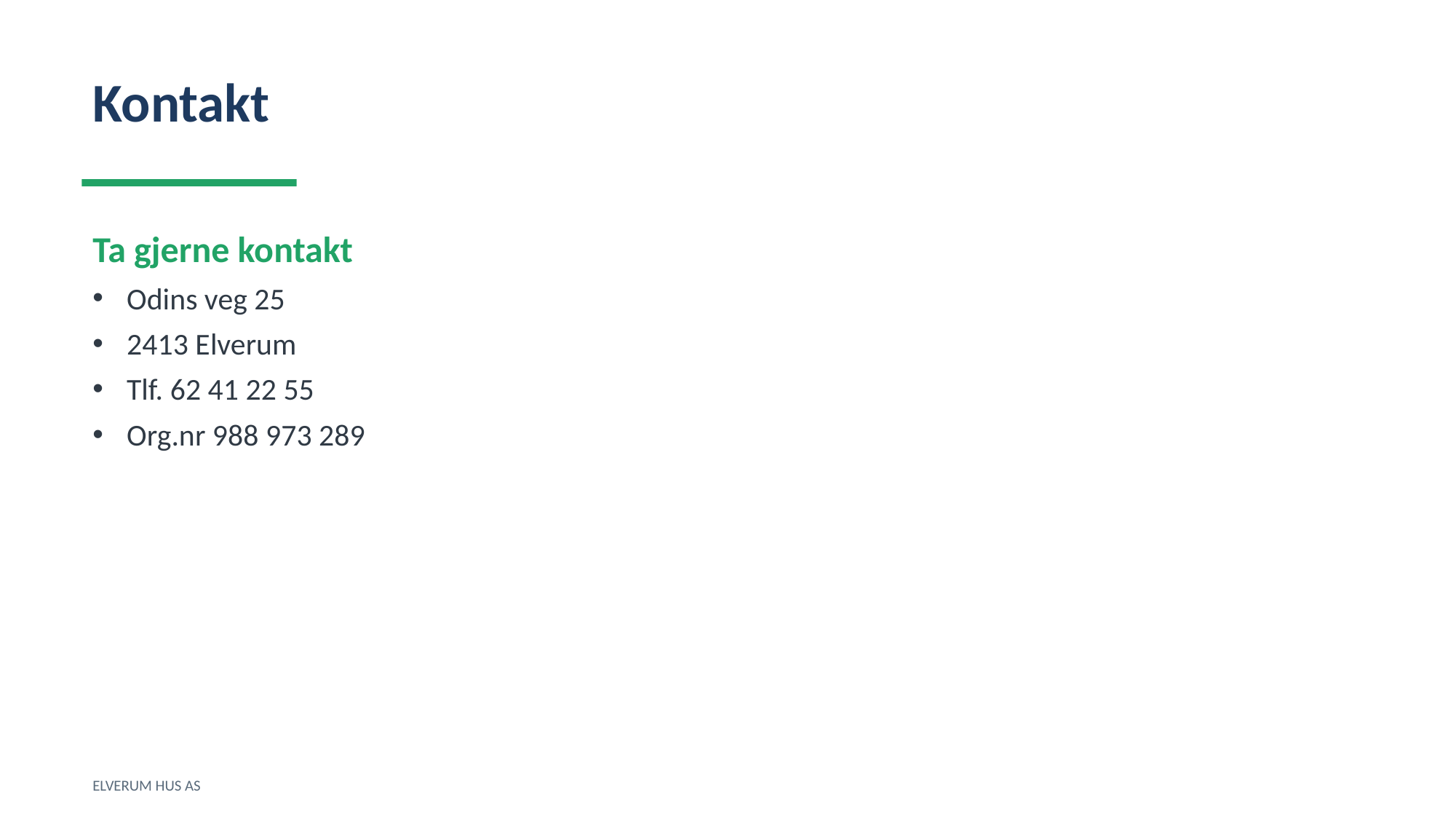

Kontakt

Ta gjerne kontakt
Odins veg 25
2413 Elverum
Tlf. 62 41 22 55
Org.nr 988 973 289
ELVERUM HUS AS